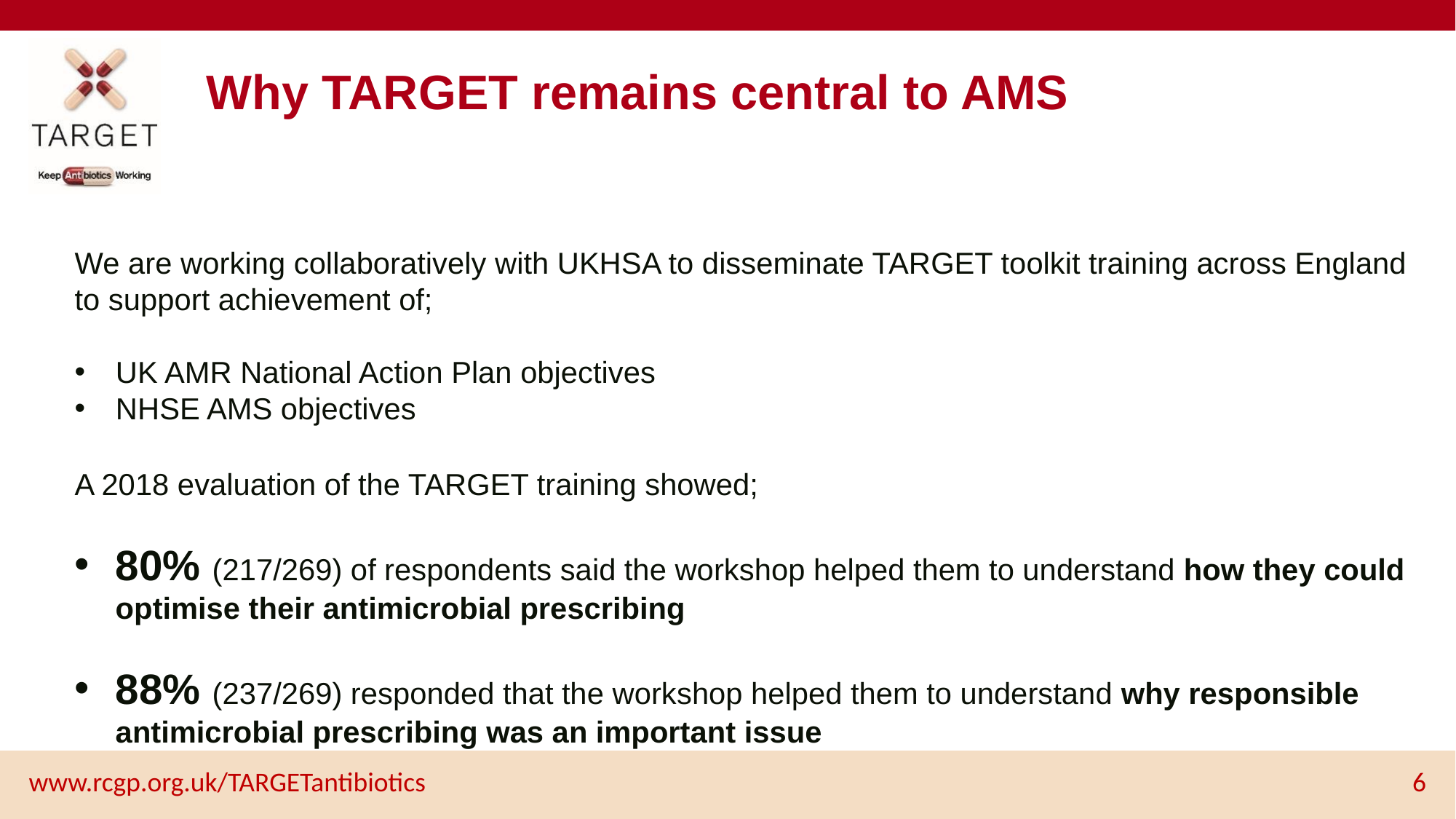

# Why TARGET remains central to AMS
We are working collaboratively with UKHSA to disseminate TARGET toolkit training across England to support achievement of;

UK AMR National Action Plan objectives
NHSE AMS objectives

A 2018 evaluation of the TARGET training showed;

80% (217/269) of respondents said the workshop helped them to understand how they could optimise their antimicrobial prescribing

88% (237/269) responded that the workshop helped them to understand why responsible antimicrobial prescribing was an important issue